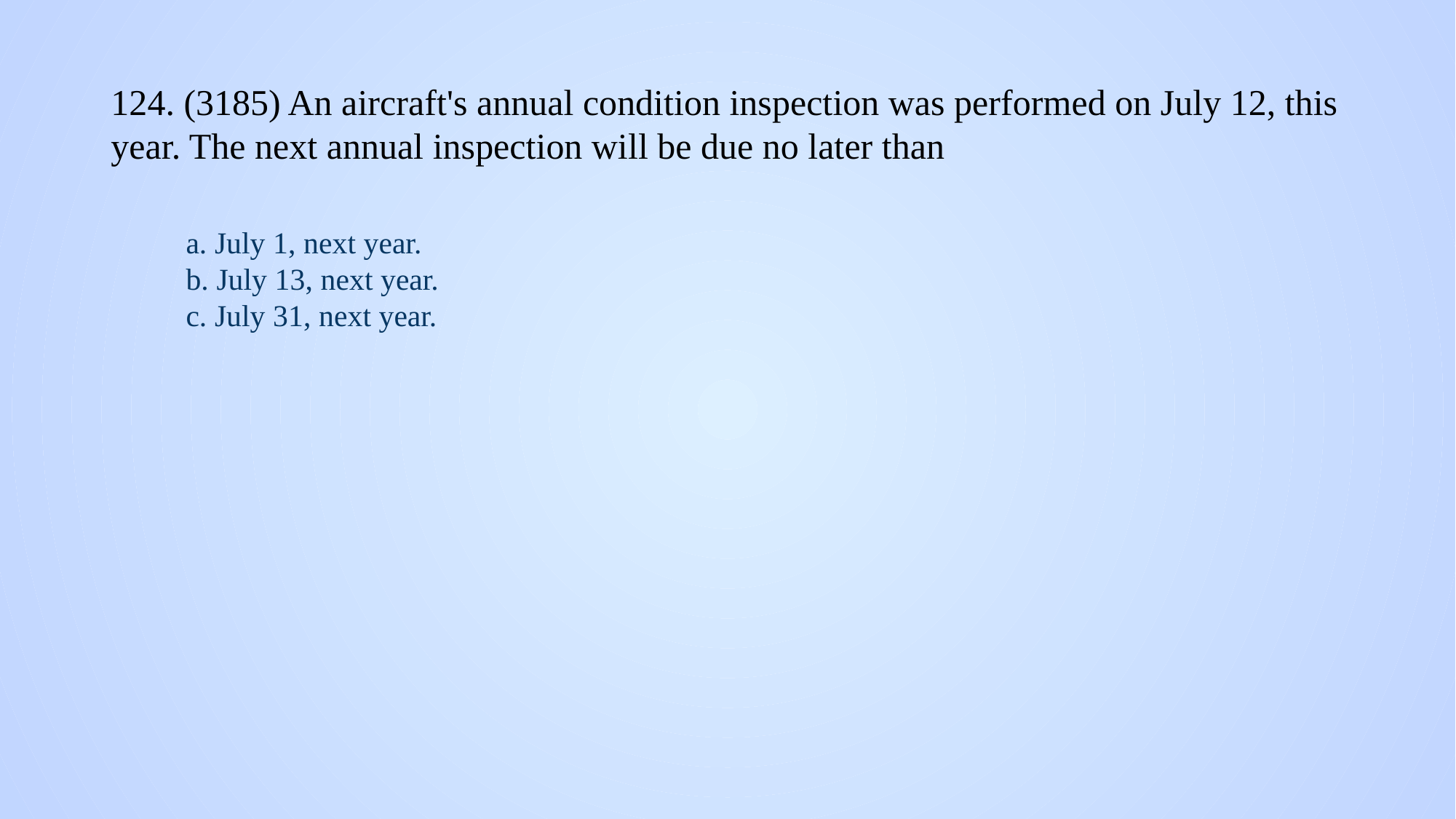

# 124. (3185) An aircraft's annual condition inspection was performed on July 12, this year. The next annual inspection will be due no later than
a. July 1, next year.
b. July 13, next year.
c. July 31, next year.